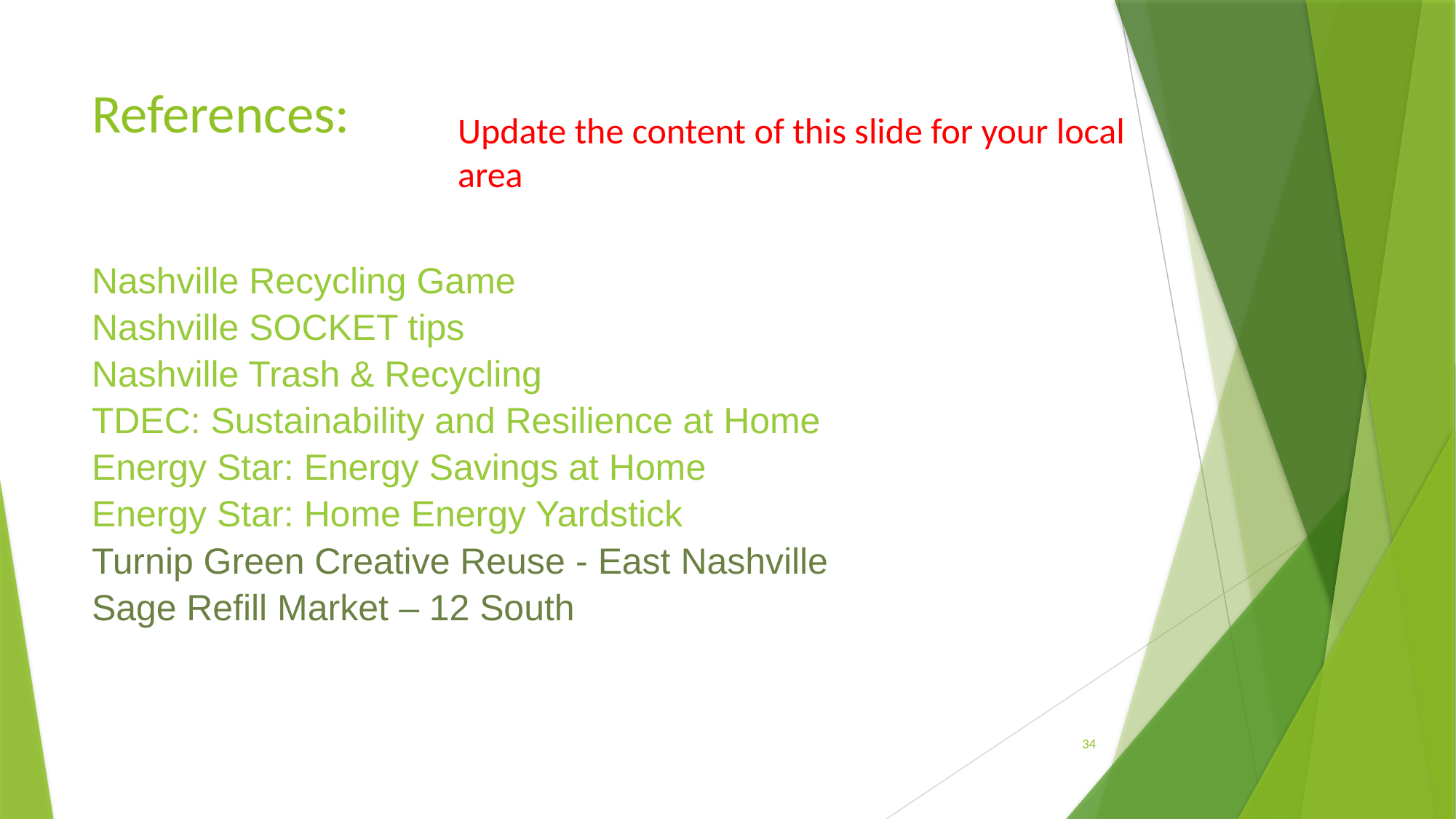

# References:
Update the content of this slide for your local area
Nashville Recycling Game
Nashville SOCKET tips
Nashville Trash & Recycling
TDEC: Sustainability and Resilience at Home
Energy Star: Energy Savings at Home
Energy Star: Home Energy Yardstick
Turnip Green Creative Reuse - East Nashville
Sage Refill Market – 12 South

34